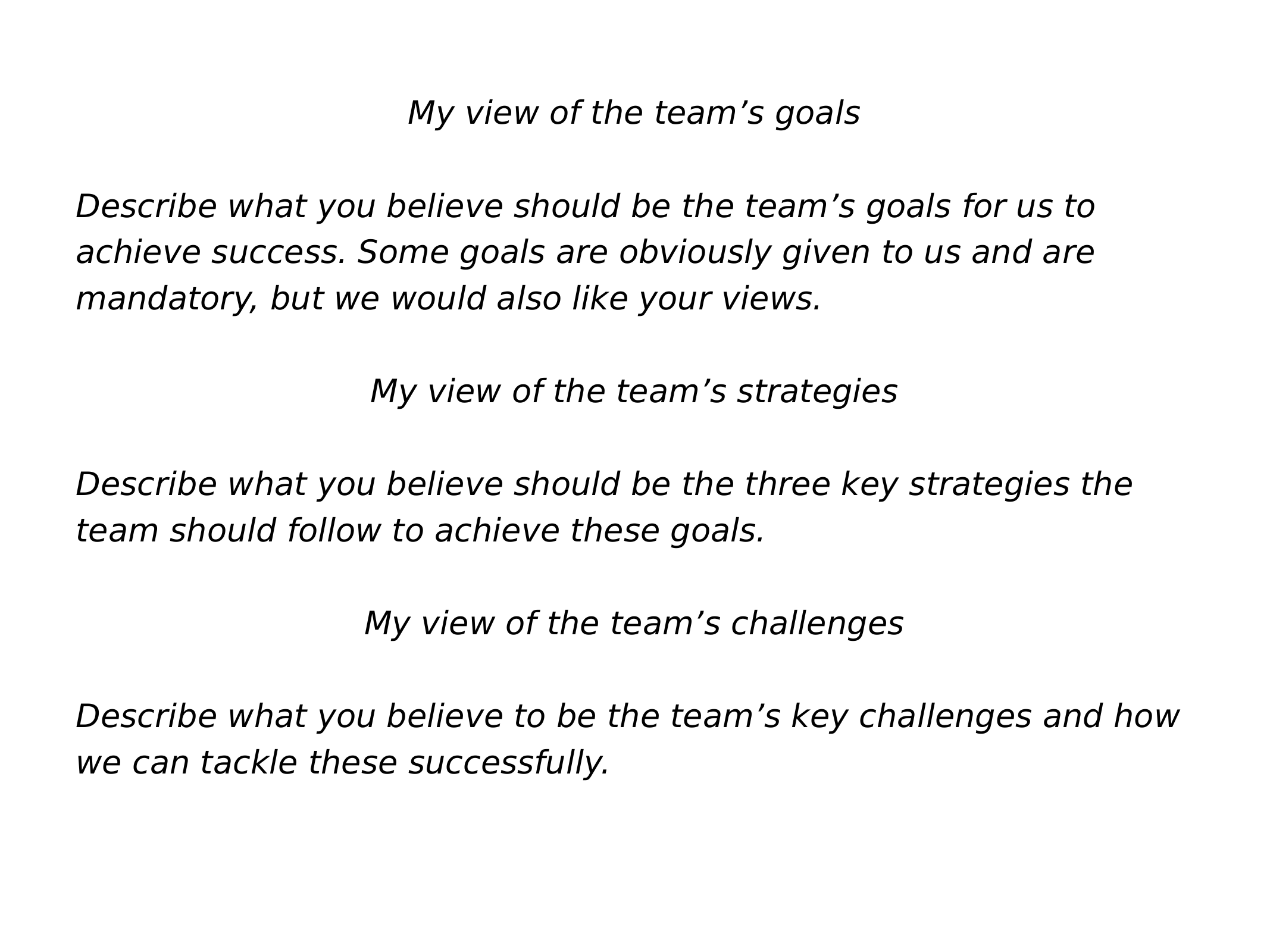

My view of the team’s goals

Describe what you believe should be the team’s goals for us to achieve success. Some goals are obviously given to us and are mandatory, but we would also like your views.

My view of the team’s strategies

Describe what you believe should be the three key strategies the team should follow to achieve these goals.

My view of the team’s challenges

Describe what you believe to be the team’s key challenges and how we can tackle these successfully.